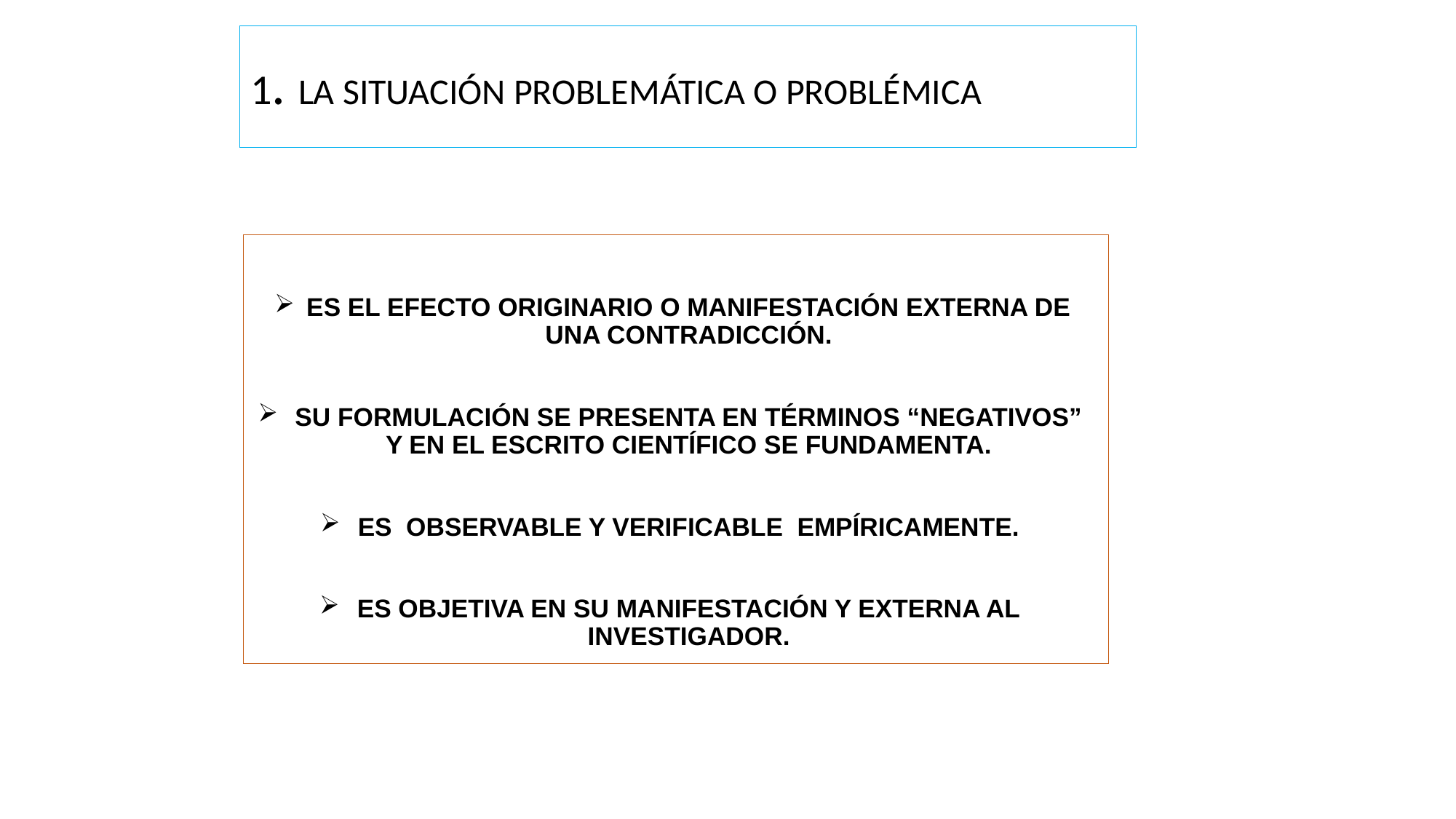

# 1. LA SITUACIÓN PROBLEMÁTICA O PROBLÉMICA

ES EL EFECTO ORIGINARIO O MANIFESTACIÓN EXTERNA DE UNA CONTRADICCIÓN.

 SU FORMULACIÓN SE PRESENTA EN TÉRMINOS “NEGATIVOS”  Y EN EL ESCRITO CIENTÍFICO SE FUNDAMENTA.

ES  OBSERVABLE Y VERIFICABLE  EMPÍRICAMENTE.

ES OBJETIVA EN SU MANIFESTACIÓN Y EXTERNA AL INVESTIGADOR.